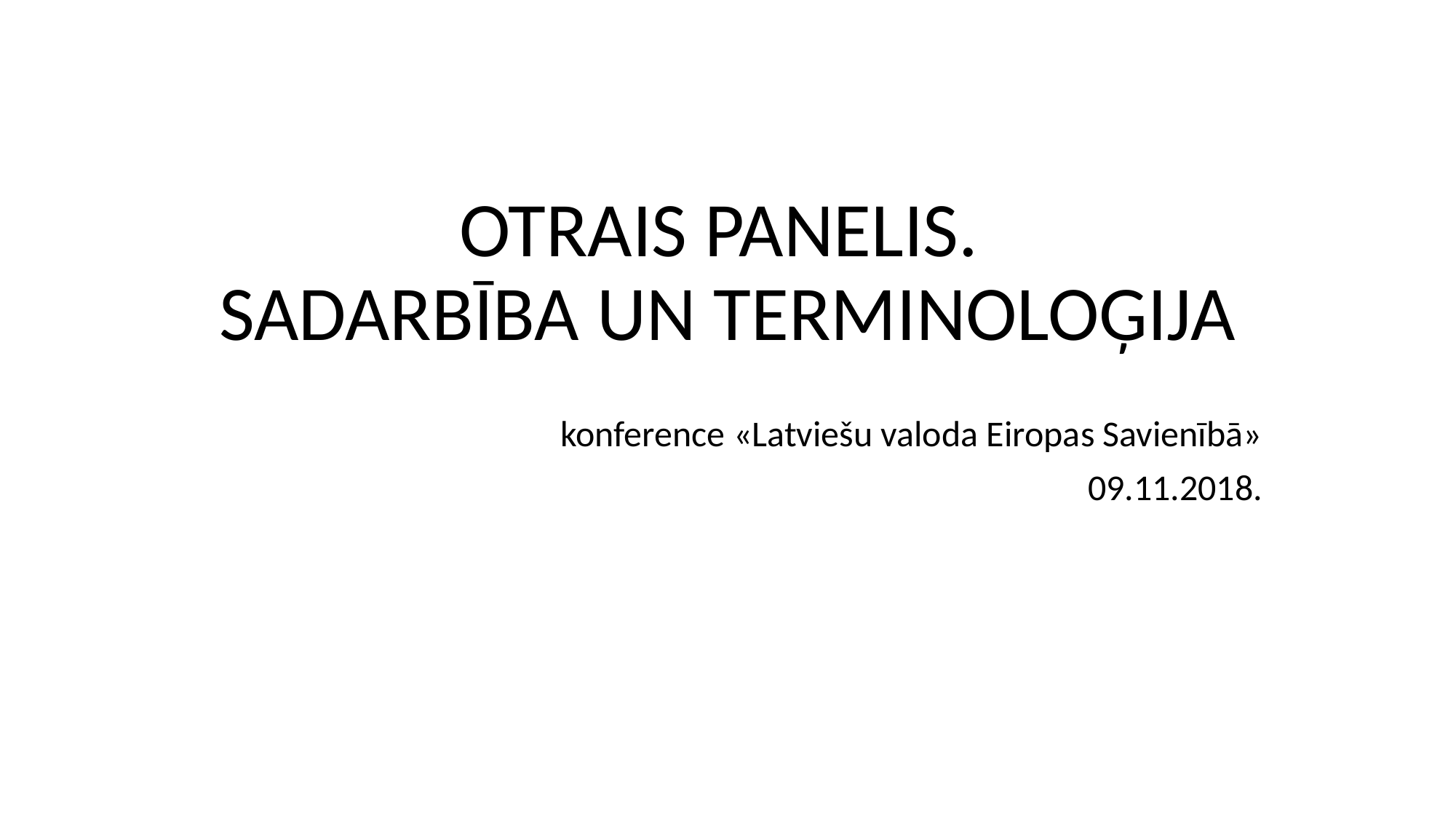

# OTRAIS PANELIS. SADARBĪBA UN TERMINOLOĢIJA
konference «Latviešu valoda Eiropas Savienībā»
09.11.2018.